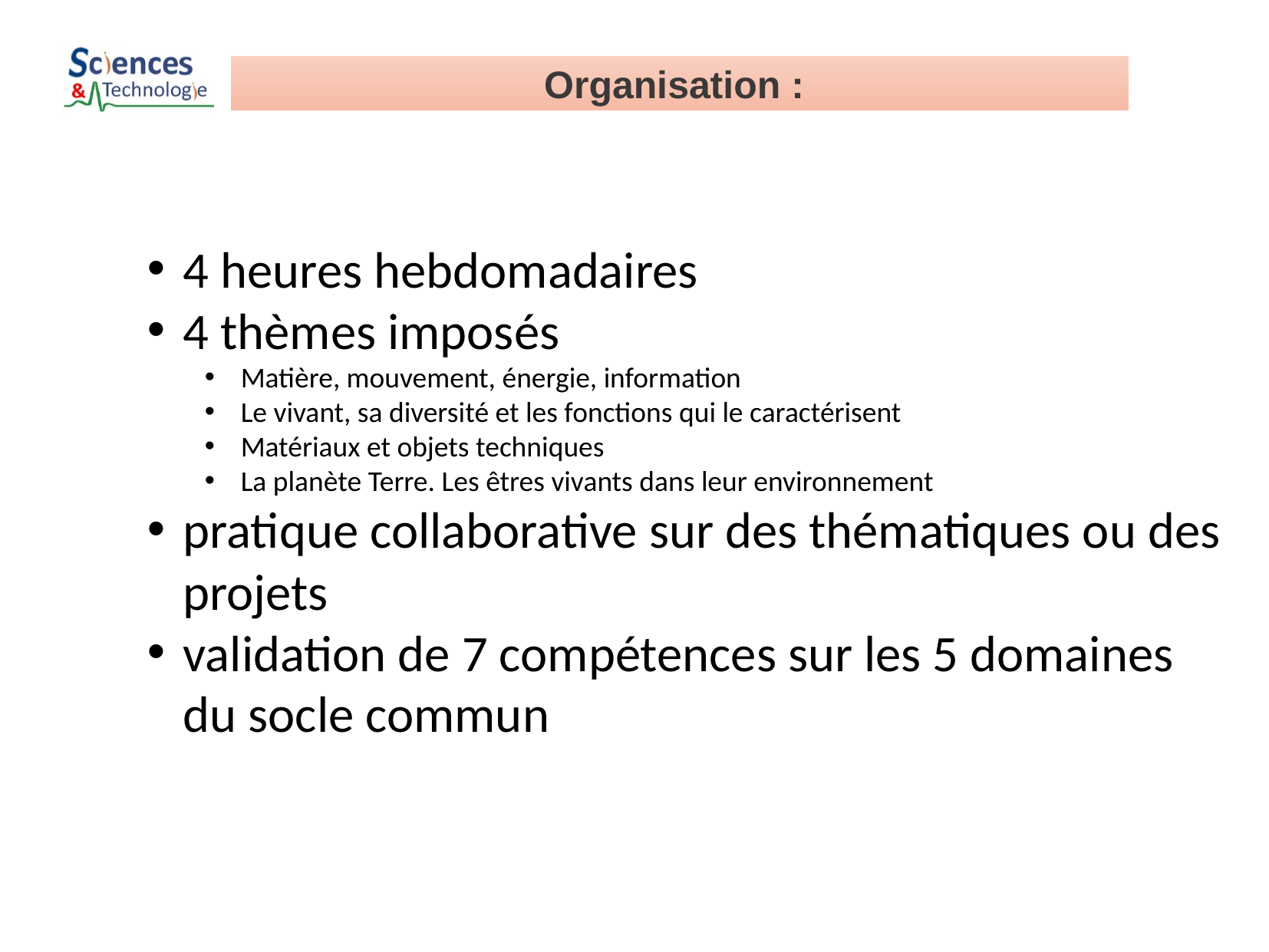

Organisation :
4 heures hebdomadaires
4 thèmes imposés
Matière, mouvement, énergie, information
Le vivant, sa diversité et les fonctions qui le caractérisent
Matériaux et objets techniques
La planète Terre. Les êtres vivants dans leur environnement
pratique collaborative sur des thématiques ou des projets
validation de 7 compétences sur les 5 domaines du socle commun